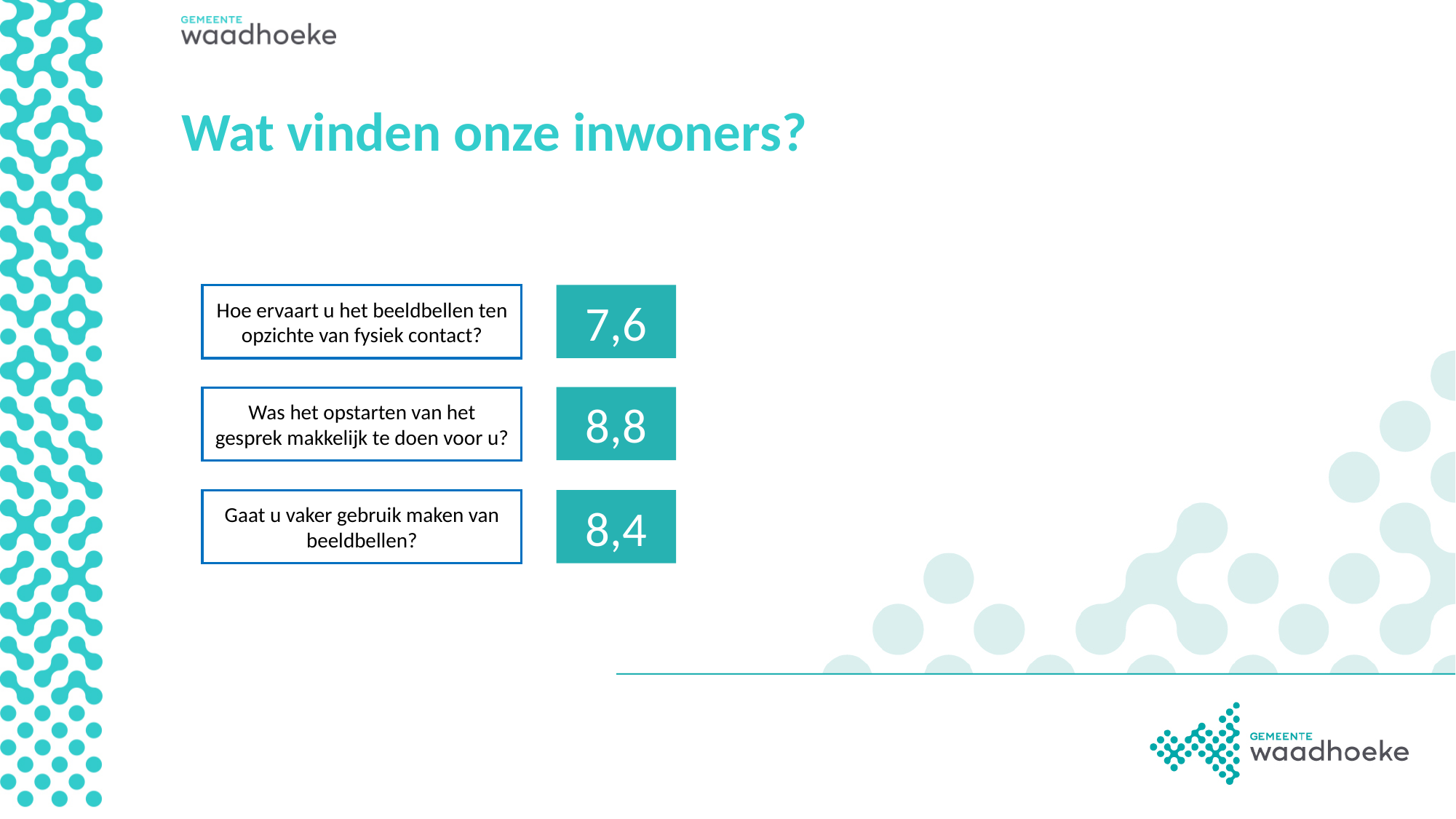

# Wat vinden onze inwoners?
Hoe ervaart u het beeldbellen ten opzichte van fysiek contact?
7,6
8,8
Was het opstarten van het gesprek makkelijk te doen voor u?
8,4
Gaat u vaker gebruik maken van beeldbellen?